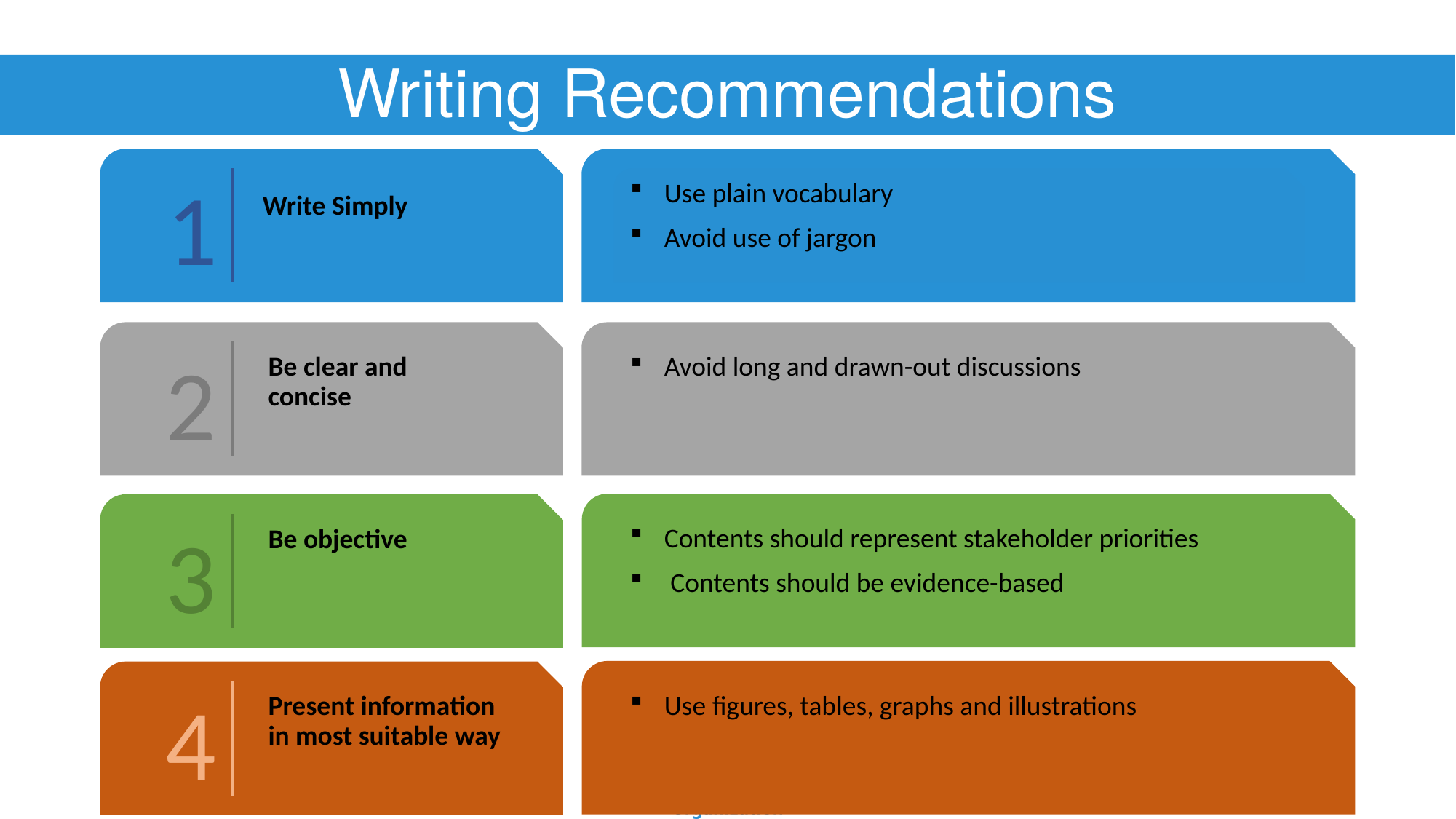

# Writing Recommendations

1

Use plain vocabulary
Avoid use of jargon
Write Simply

2
Be clear and concise

Avoid long and drawn-out discussions

Contents should represent stakeholder priorities
 Contents should be evidence-based

3
Be objective

Use figures, tables, graphs and illustrations

4
Present information in most suitable way